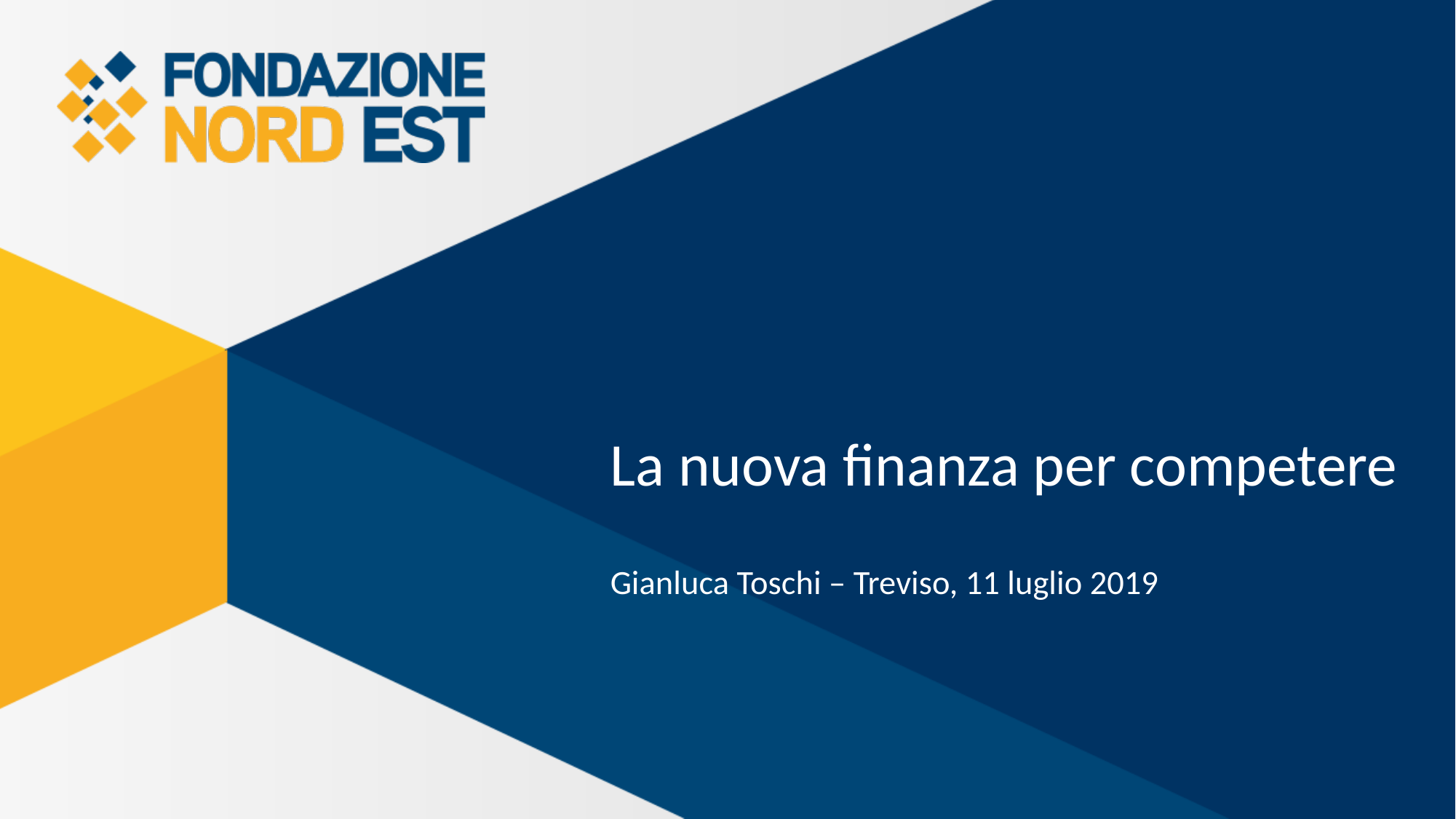

# La nuova finanza per competere
Gianluca Toschi – Treviso, 11 luglio 2019